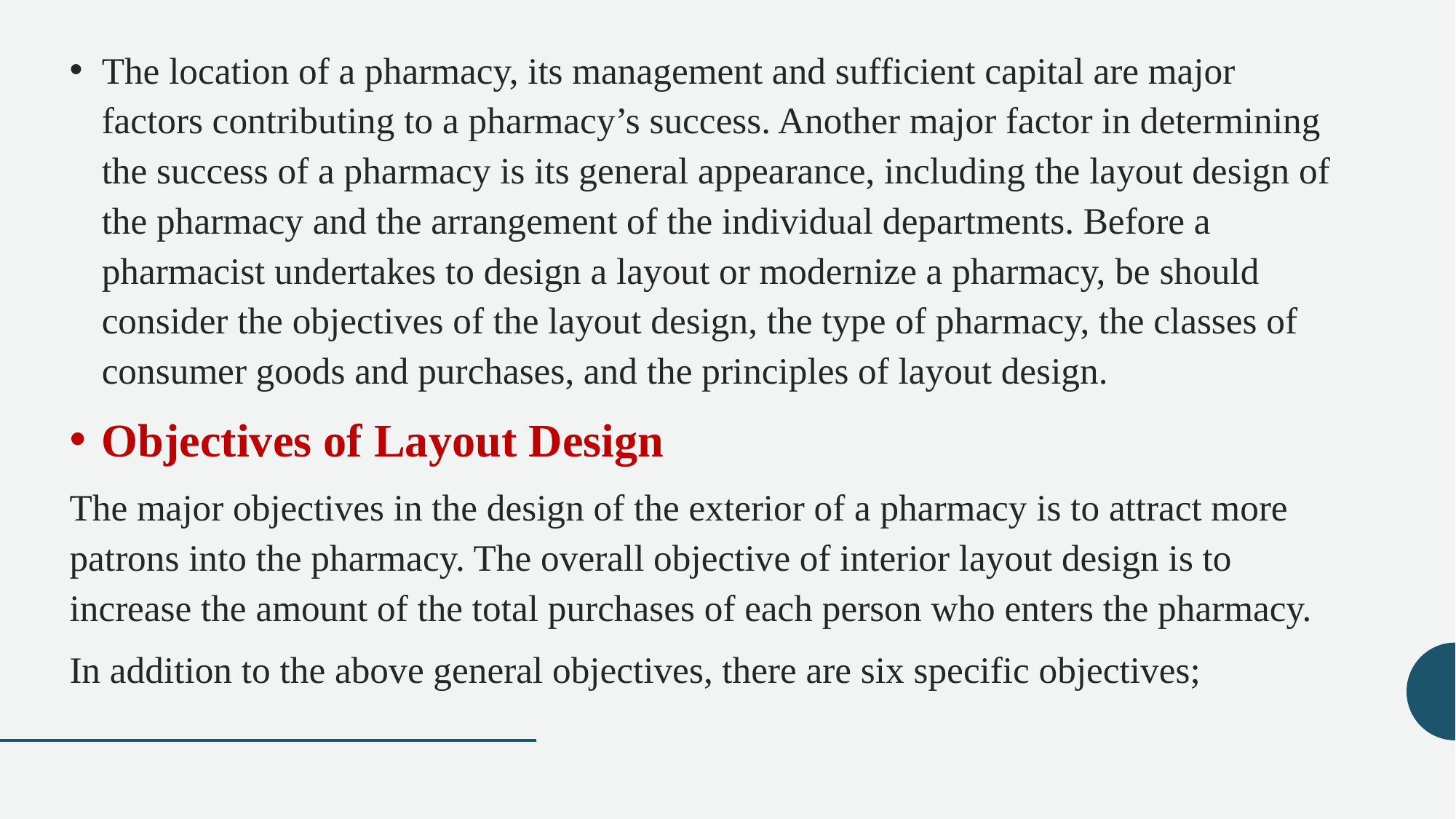

The location of a pharmacy, its management and sufficient capital are major factors contributing to a pharmacy’s success. Another major factor in determining the success of a pharmacy is its general appearance, including the layout design of the pharmacy and the arrangement of the individual departments. Before a pharmacist undertakes to design a layout or modernize a pharmacy, be should consider the objectives of the layout design, the type of pharmacy, the classes of consumer goods and purchases, and the principles of layout design.
Objectives of Layout Design
The major objectives in the design of the exterior of a pharmacy is to attract more patrons into the pharmacy. The overall objective of interior layout design is to increase the amount of the total purchases of each person who enters the pharmacy.
In addition to the above general objectives, there are six specific objectives;